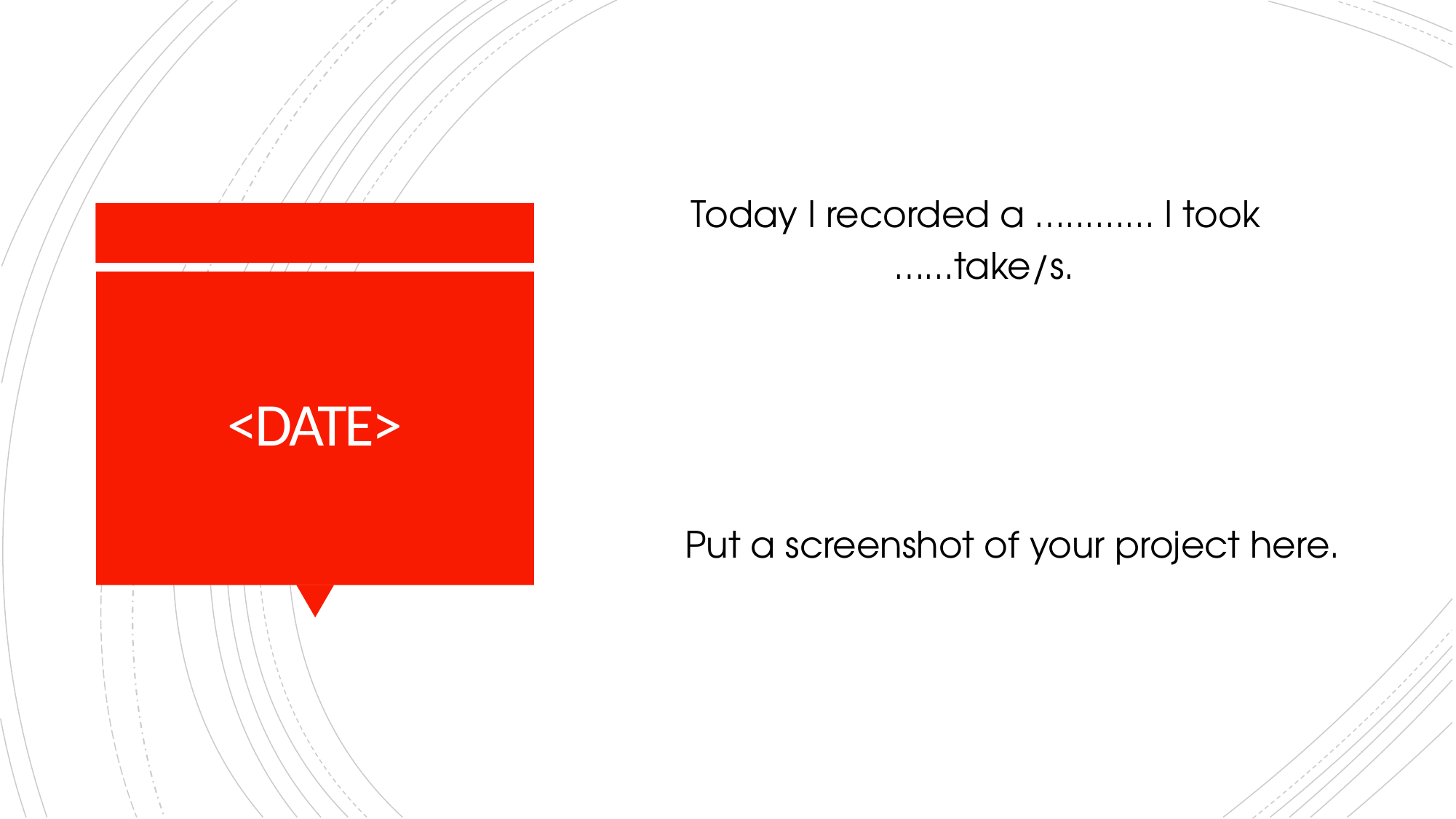

Today I recorded a …......... I took …...take/s.
# <DATE>
Put a screenshot of your project here.